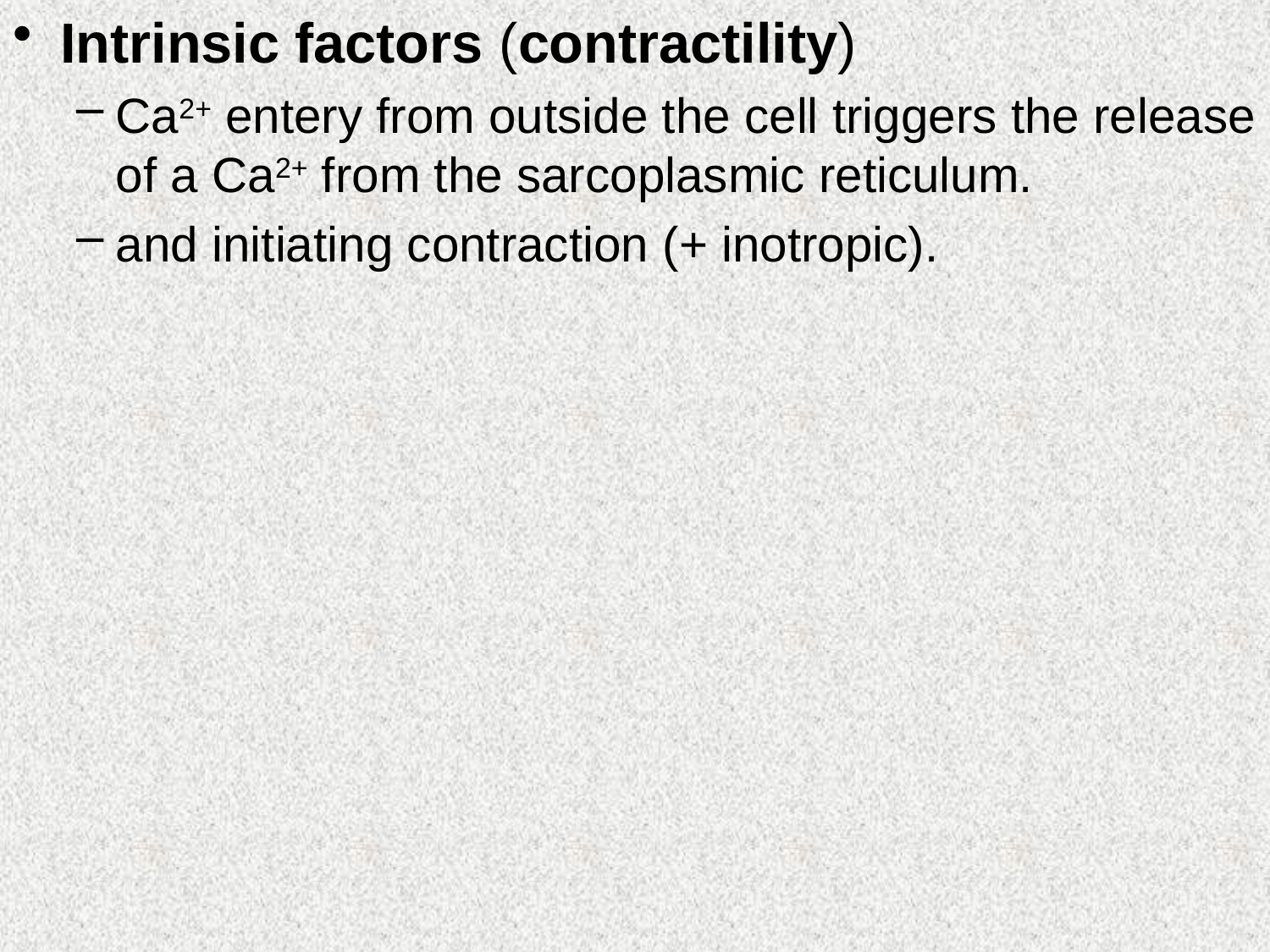

Intrinsic factors (contractility)
Ca2+ entery from outside the cell triggers the release of a Ca2+ from the sarcoplasmic reticulum.
and initiating contraction (+ inotropic).